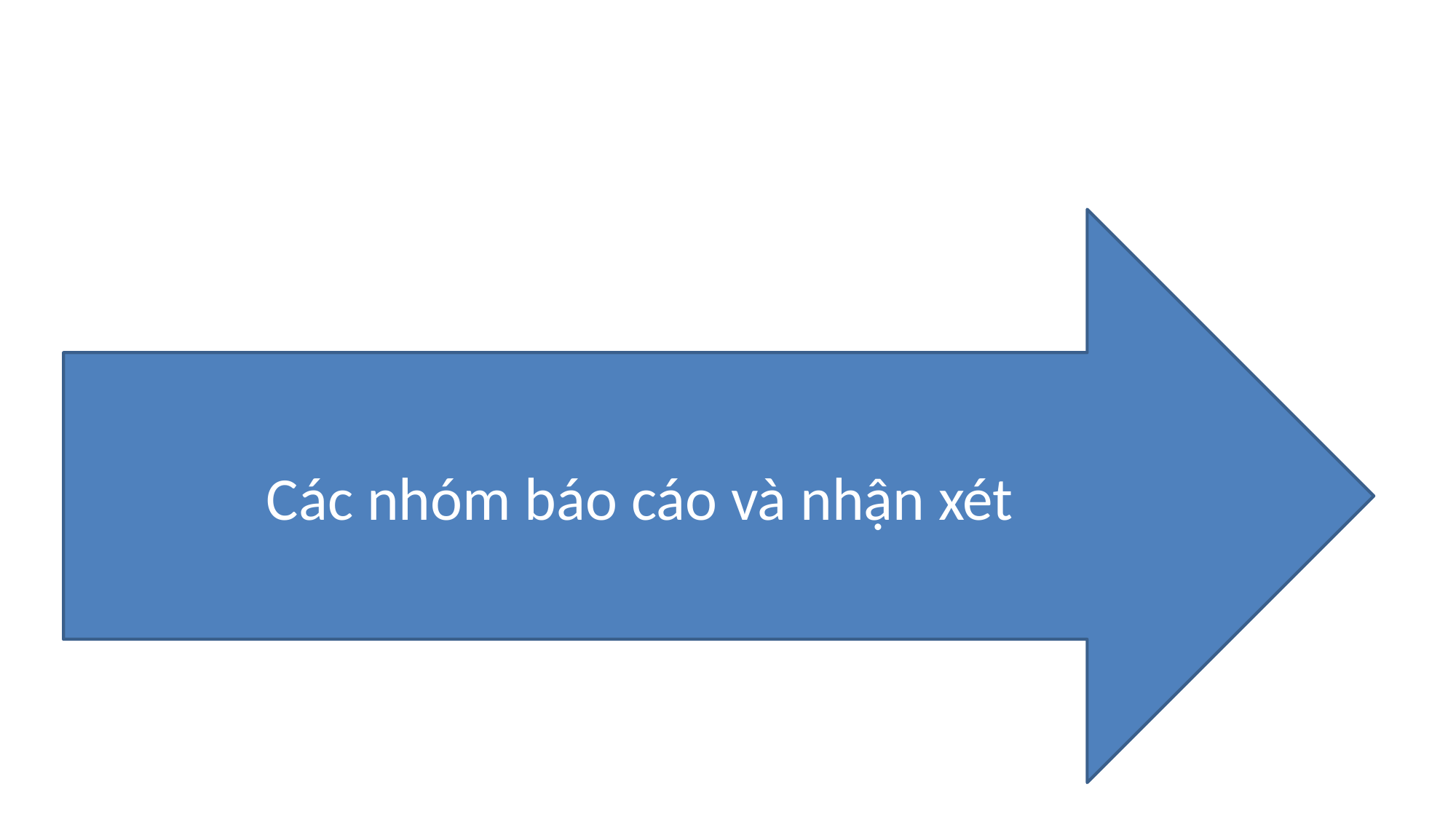

Các nhóm báo cáo và nhận xét